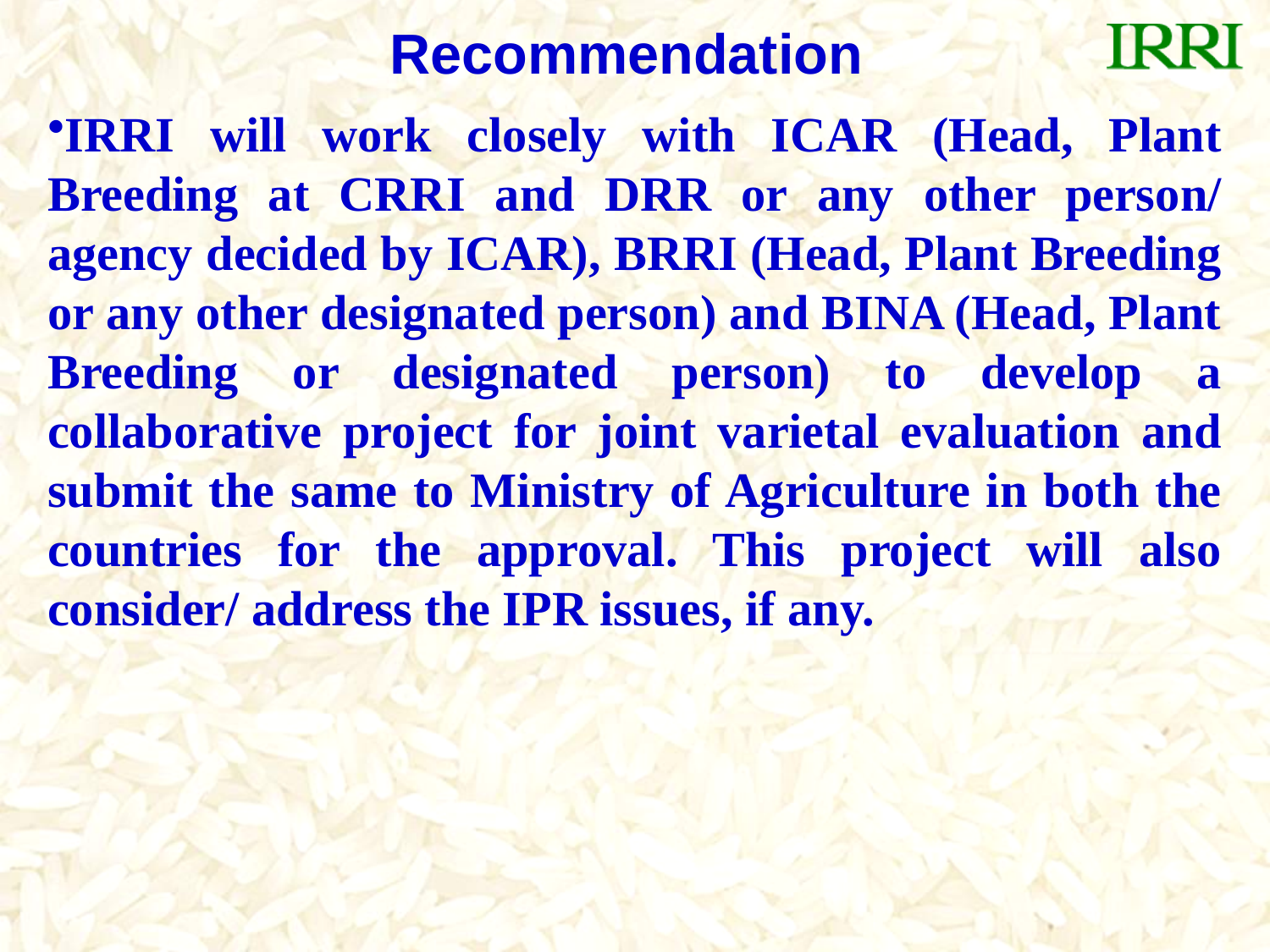

# Recommendation
IRRI will work closely with ICAR (Head, Plant Breeding at CRRI and DRR or any other person/ agency decided by ICAR), BRRI (Head, Plant Breeding or any other designated person) and BINA (Head, Plant Breeding or designated person) to develop a collaborative project for joint varietal evaluation and submit the same to Ministry of Agriculture in both the countries for the approval. This project will also consider/ address the IPR issues, if any.